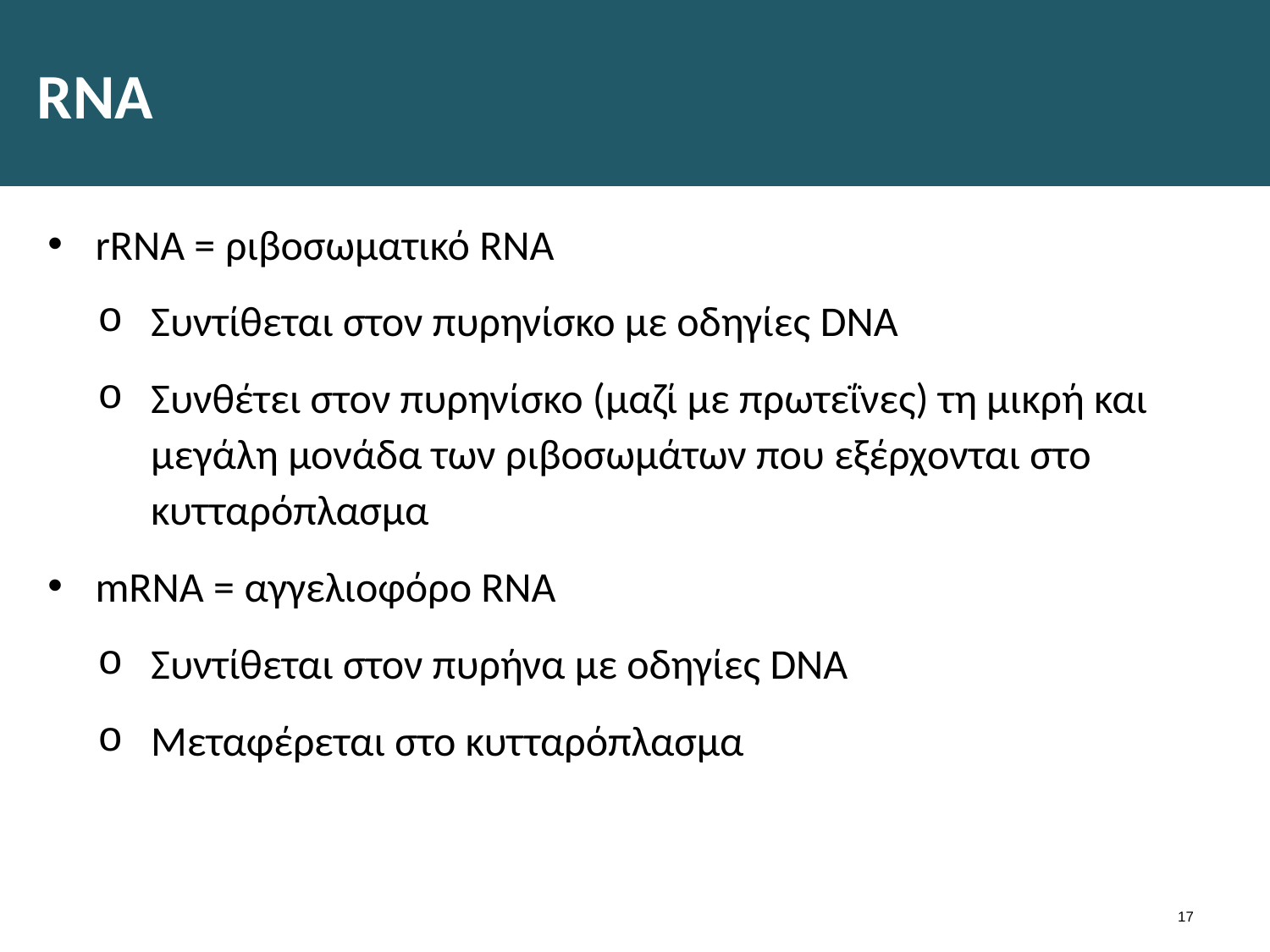

# RNA
rRNA = ριβοσωματικό RNA
Συντίθεται στον πυρηνίσκο με οδηγίες DNA
Συνθέτει στον πυρηνίσκο (μαζί με πρωτεΐνες) τη μικρή και μεγάλη μονάδα των ριβοσωμάτων που εξέρχονται στο κυτταρόπλασμα
mRNA = αγγελιοφόρο RNA
Συντίθεται στον πυρήνα με οδηγίες DNA
Μεταφέρεται στο κυτταρόπλασμα

17